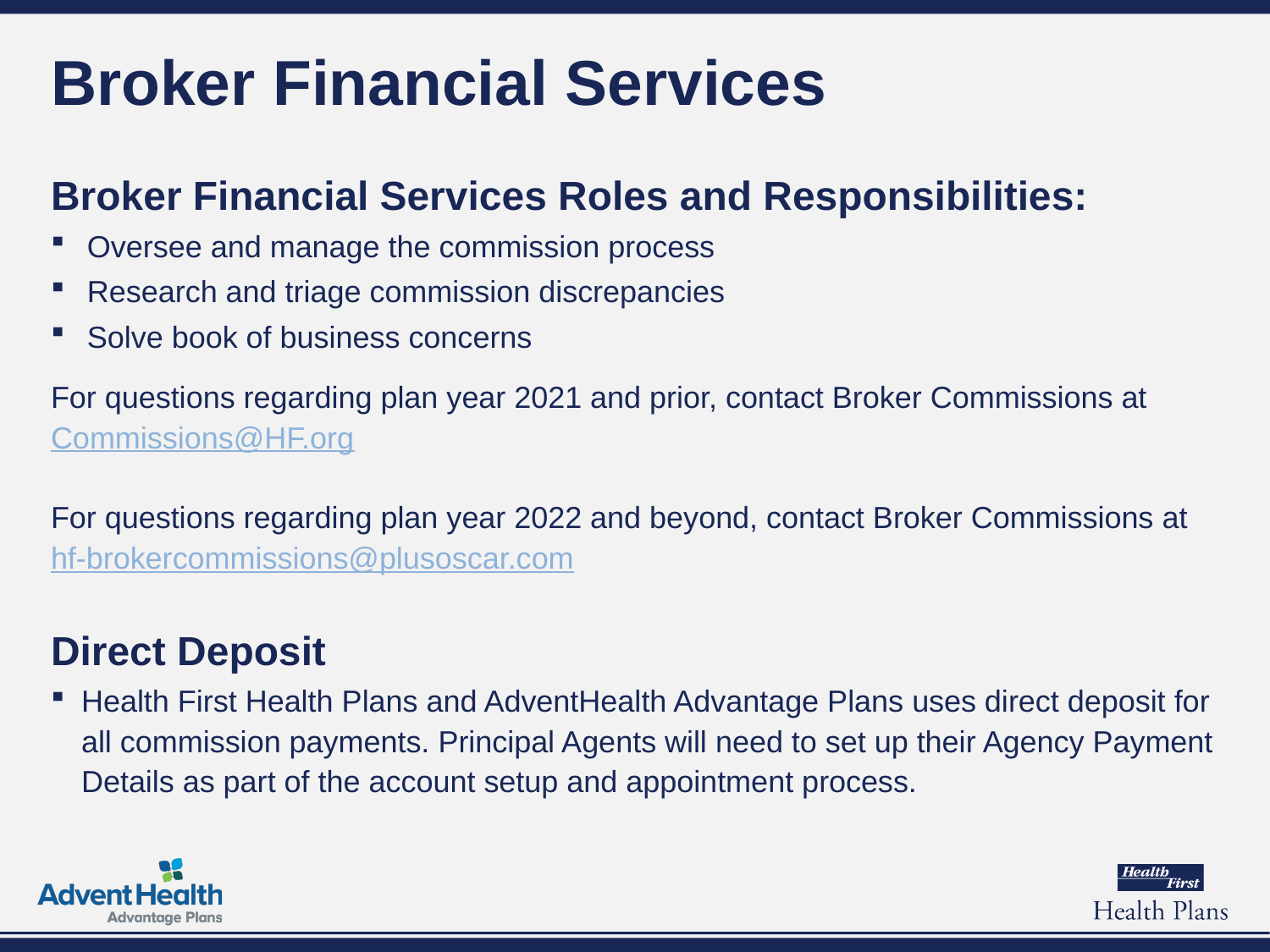

# Broker Financial Services
Broker Financial Services Roles and Responsibilities:
Oversee and manage the commission process
Research and triage commission discrepancies
Solve book of business concerns
For questions regarding plan year 2021 and prior, contact Broker Commissions at Commissions@HF.org

For questions regarding plan year 2022 and beyond, contact Broker Commissions at hf-brokercommissions@plusoscar.com

Direct Deposit
Health First Health Plans and AdventHealth Advantage Plans uses direct deposit for all commission payments. Principal Agents will need to set up their Agency Payment Details as part of the account setup and appointment process.